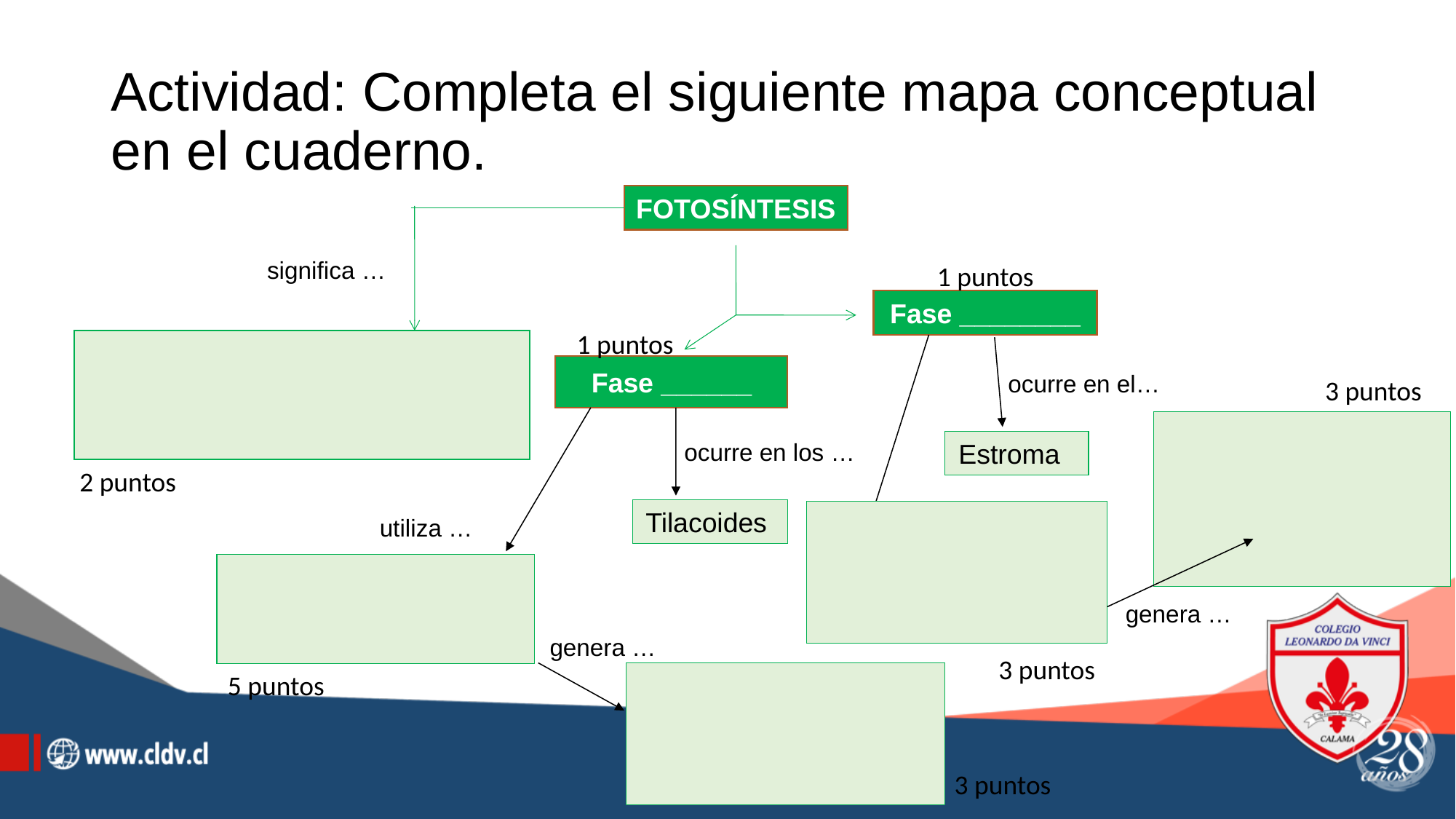

# Actividad: Completa el siguiente mapa conceptual en el cuaderno.
FOTOSÍNTESIS

significa …
1 puntos
Fase ________
1 puntos

Fase ______
ocurre en el…
3 puntos

ocurre en los …
Estroma
2 puntos
Tilacoides

utiliza …
utiliza …

genera …
genera …
3 puntos
5 puntos

3 puntos